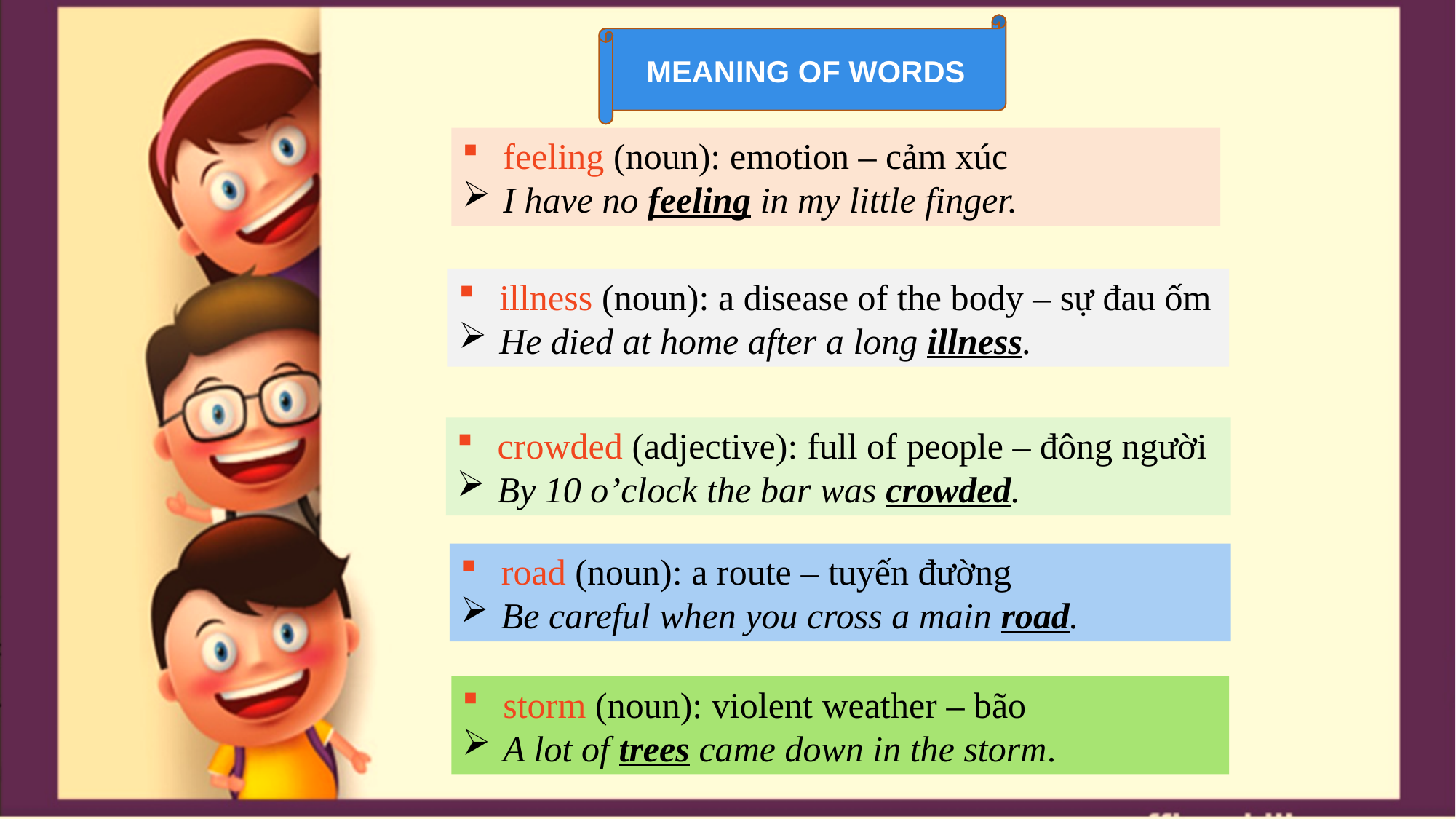

MEANING OF WORDS

feeling (noun): emotion – cảm xúc
I have no feeling in my little finger.
illness (noun): a disease of the body – sự đau ốm
He died at home after a long illness.
crowded (adjective): full of people – đông người
By 10 o’clock the bar was crowded.
road (noun): a route – tuyến đường
Be careful when you cross a main road.
storm (noun): violent weather – bão
A lot of trees came down in the storm.